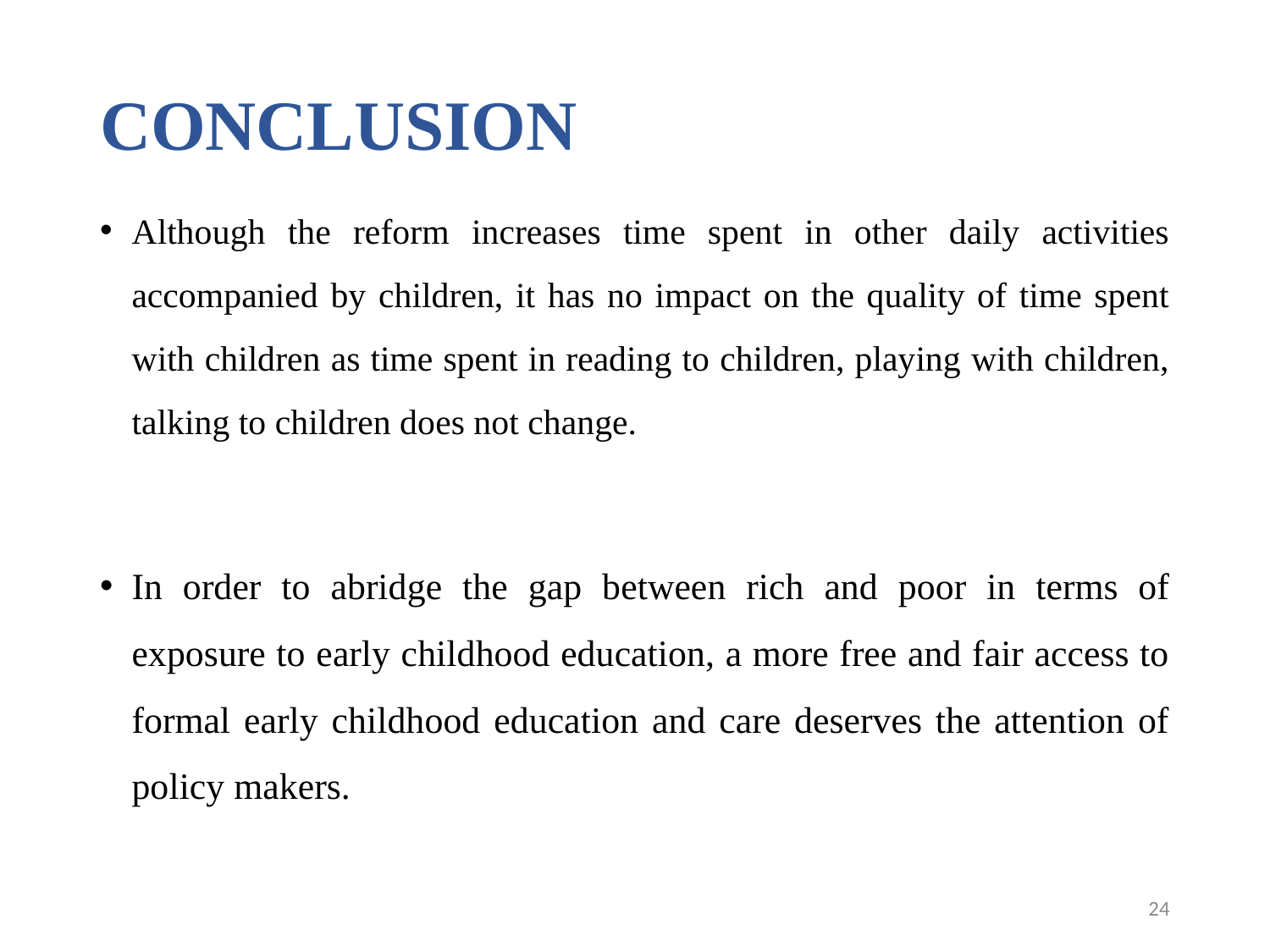

# CONCLUSION
Although the reform increases time spent in other daily activities accompanied by children, it has no impact on the quality of time spent with children as time spent in reading to children, playing with children, talking to children does not change.

In order to abridge the gap between rich and poor in terms of exposure to early childhood education, a more free and fair access to formal early childhood education and care deserves the attention of policy makers.

24